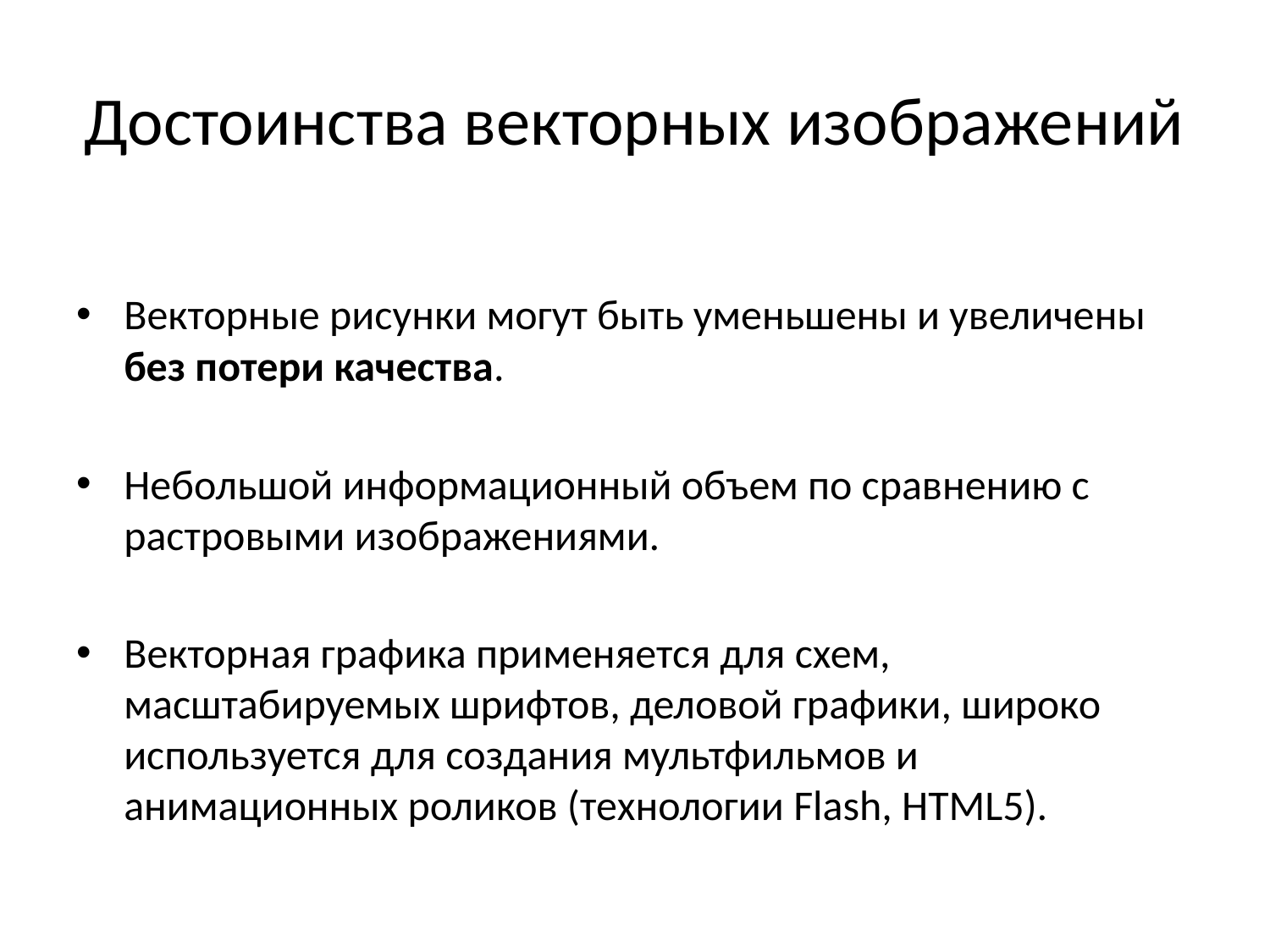

# Достоинства векторных изображений

Векторные рисунки могут быть уменьшены и увеличены без потери качества.

Небольшой информационный объем по сравнению с растровыми изображениями.

Векторная графика применяется для схем, масштабируемых шрифтов, деловой графики, широко используется для создания мультфильмов и анимационных роликов (технологии Flash, HTML5).